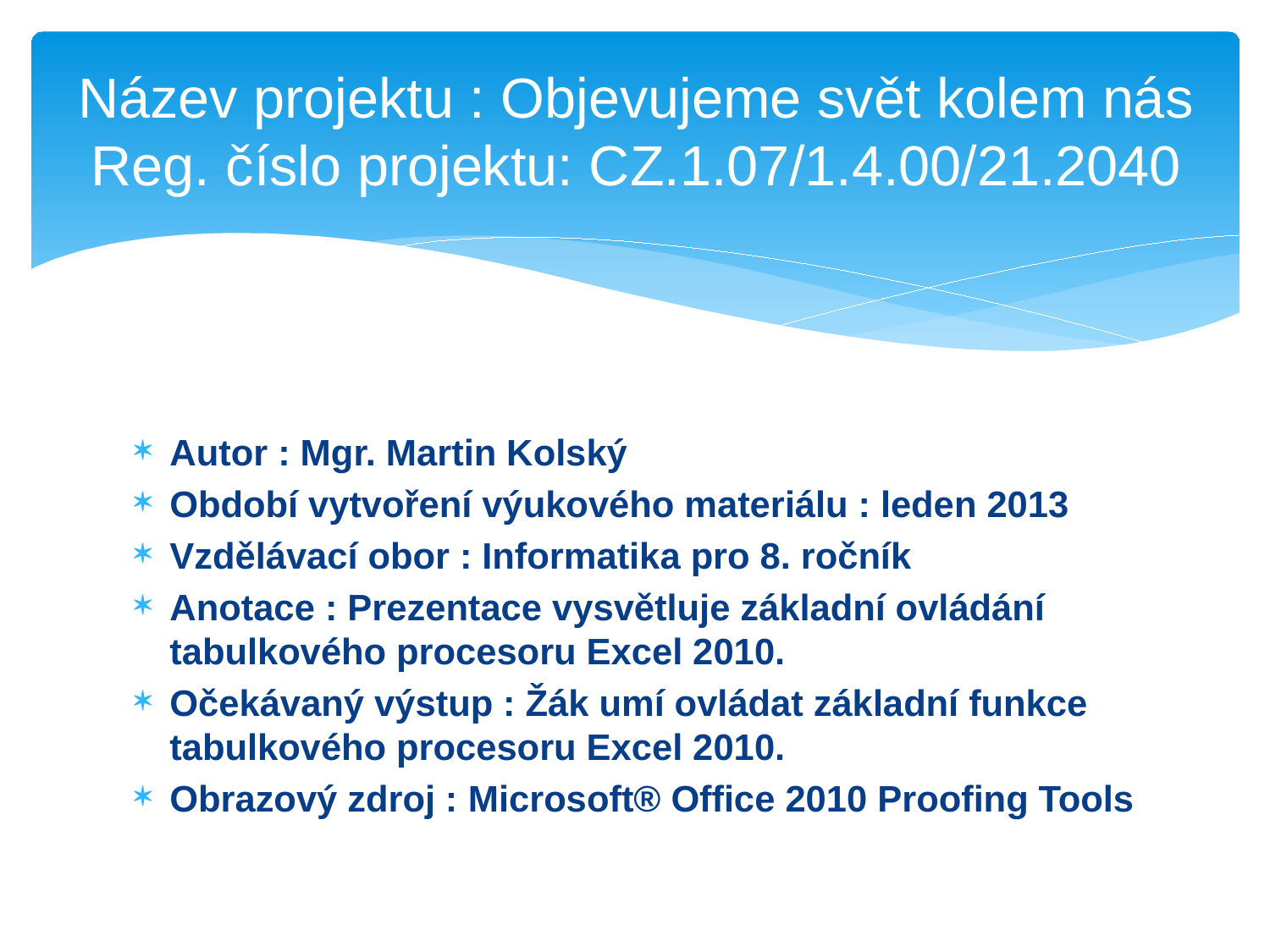

# Název projektu : Objevujeme svět kolem nás Reg. číslo projektu: CZ.1.07/1.4.00/21.2040

Autor : Mgr. Martin Kolský
Období vytvoření výukového materiálu : leden 2013
Vzdělávací obor : Informatika pro 8. ročník
Anotace : Prezentace vysvětluje základní ovládání tabulkového procesoru Excel 2010.
Očekávaný výstup : Žák umí ovládat základní funkce tabulkového procesoru Excel 2010.
Obrazový zdroj : Microsoft® Office 2010 Proofing Tools